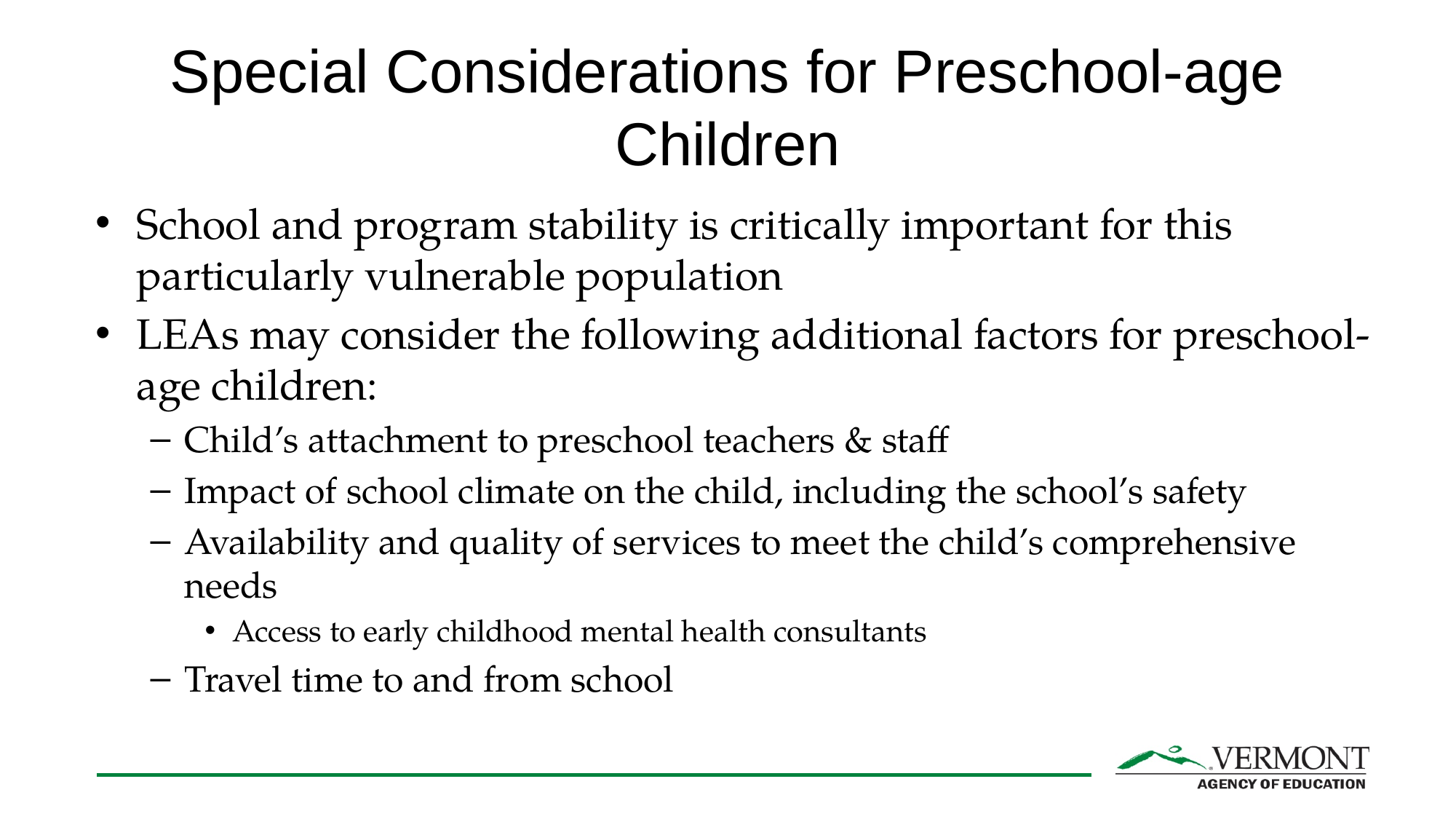

# Special Considerations for Preschool-age Children
School and program stability is critically important for this particularly vulnerable population
LEAs may consider the following additional factors for preschool-age children:
Child’s attachment to preschool teachers & staff
Impact of school climate on the child, including the school’s safety
Availability and quality of services to meet the child’s comprehensive needs
Access to early childhood mental health consultants
Travel time to and from school